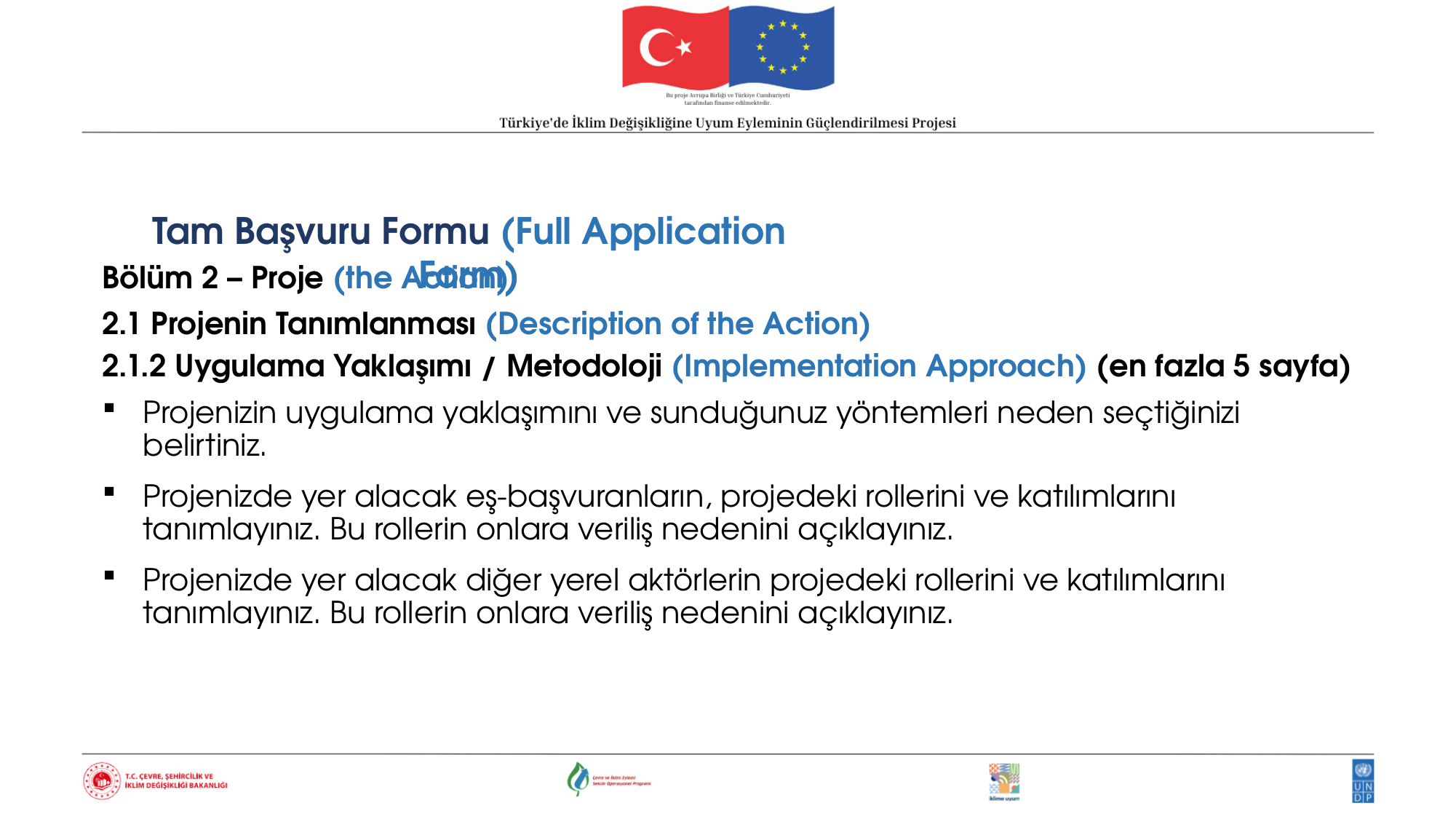

Tam Başvuru Formu (Full Application Form)
Bölüm 2 – Proje (the Action)
2.1 Projenin Tanımlanması (Description of the Action)
2.1.2 Uygulama Yaklaşımı / Metodoloji (Implementation Approach) (en fazla 5 sayfa)
Projenizin uygulama yaklaşımını ve sunduğunuz yöntemleri neden seçtiğinizi belirtiniz.
Projenizde yer alacak eş-başvuranların, projedeki rollerini ve katılımlarını tanımlayınız. Bu rollerin onlara veriliş nedenini açıklayınız.
Projenizde yer alacak diğer yerel aktörlerin projedeki rollerini ve katılımlarını tanımlayınız. Bu rollerin onlara veriliş nedenini açıklayınız.